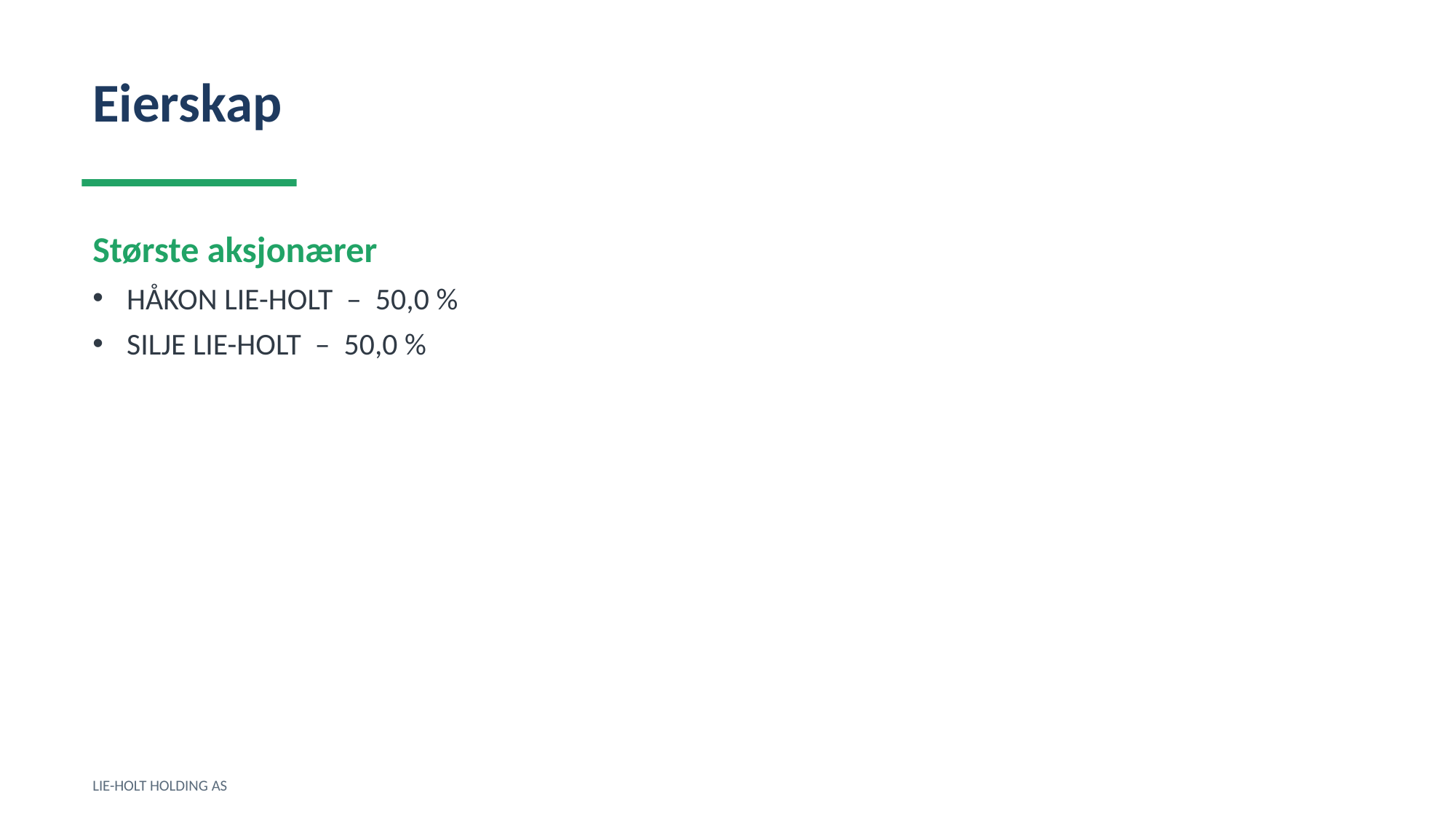

Eierskap

Største aksjonærer
HÅKON LIE-HOLT  –  50,0 %
SILJE LIE-HOLT  –  50,0 %
LIE-HOLT HOLDING AS